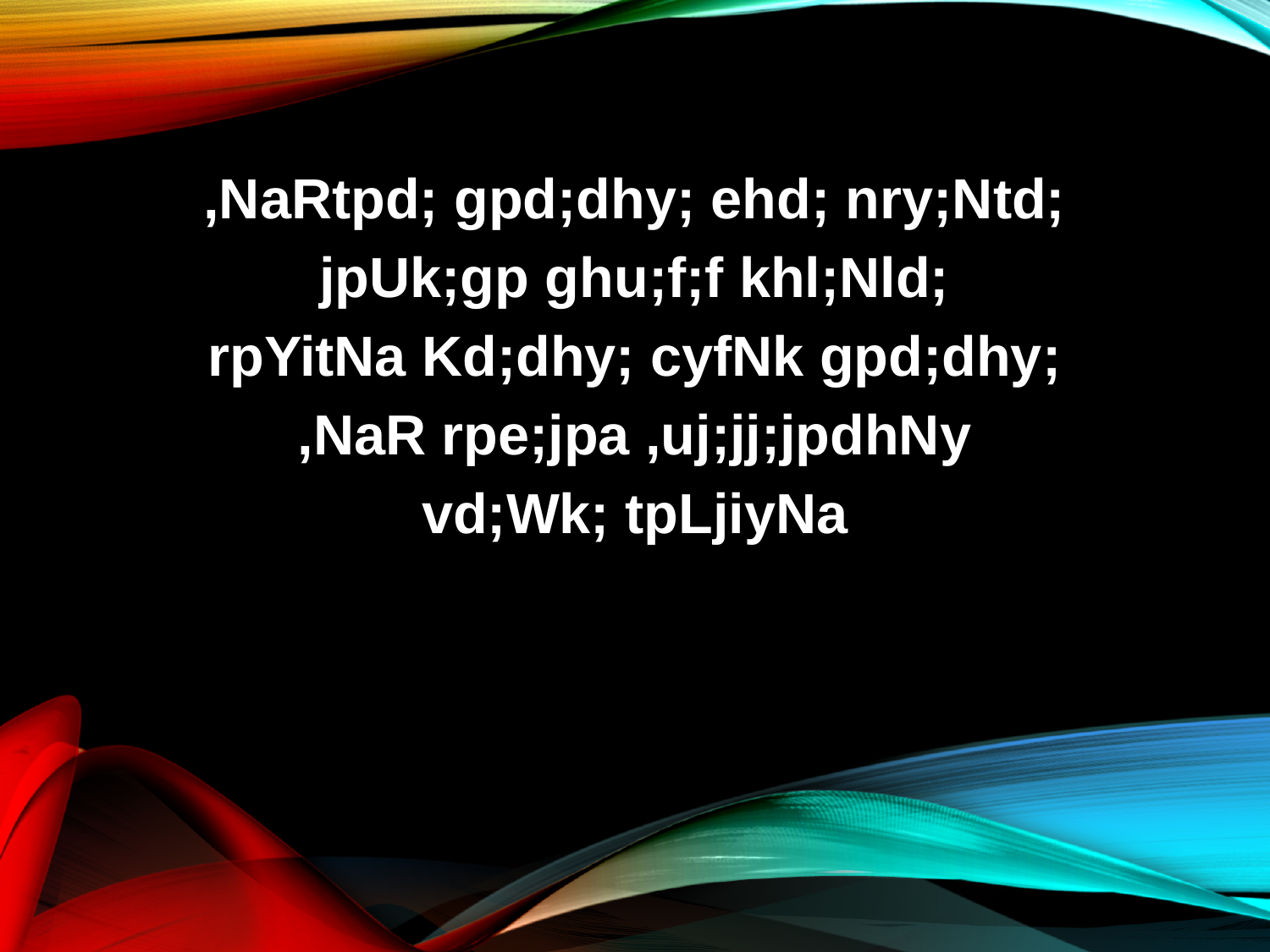

,NaRtpd; gpd;dhy; ehd; nry;Ntd;
jpUk;gp ghu;f;f khl;Nld;
rpYitNa Kd;dhy; cyfNk gpd;dhy;
,NaR rpe;jpa ,uj;jj;jpdhNy
vd;Wk; tpLjiyNa